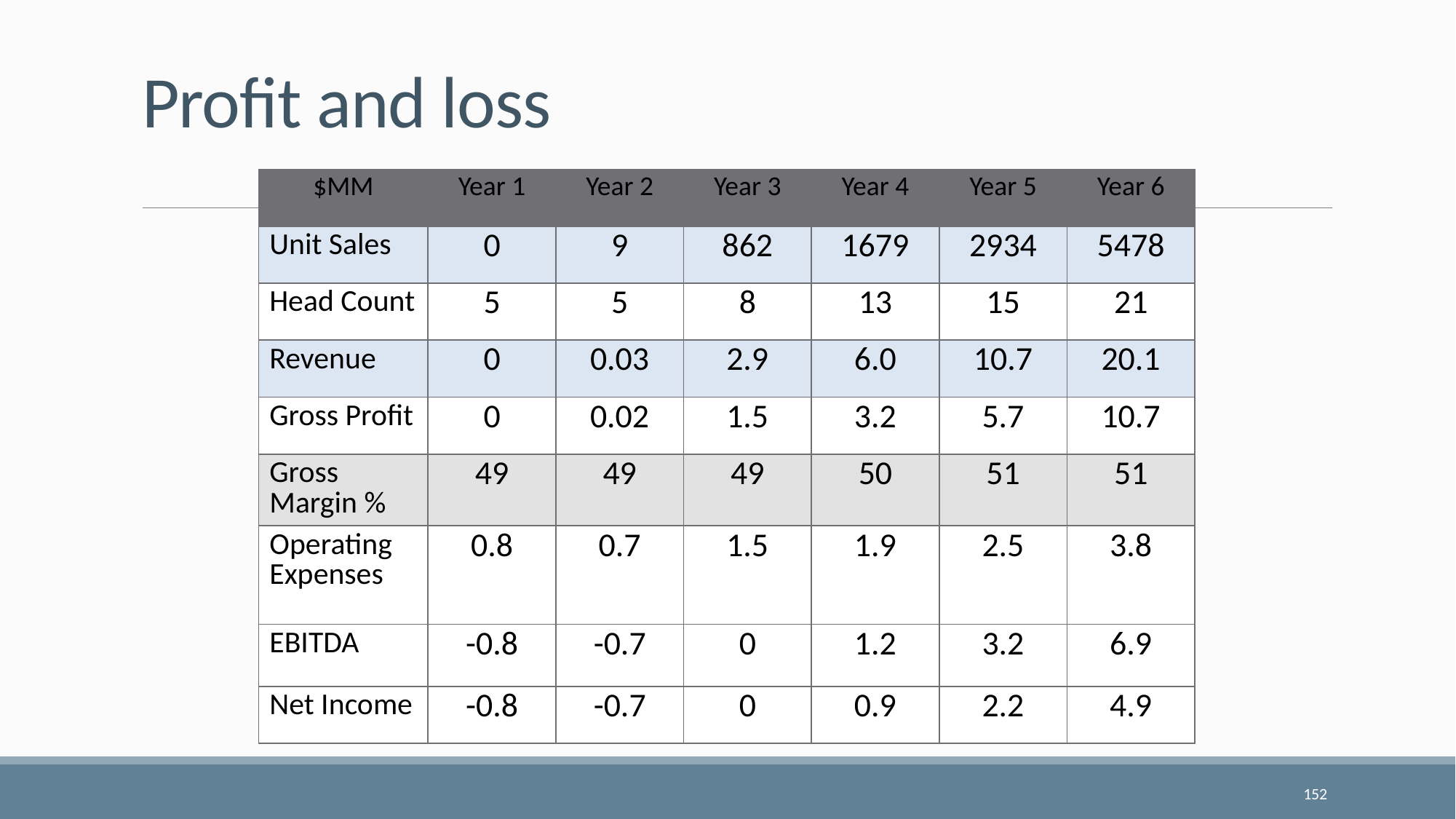

# Profit and loss
| $MM | Year 1 | Year 2 | Year 3 | Year 4 | Year 5 | Year 6 |
| --- | --- | --- | --- | --- | --- | --- |
| Unit Sales | 0 | 9 | 862 | 1679 | 2934 | 5478 |
| Head Count | 5 | 5 | 8 | 13 | 15 | 21 |
| Revenue | 0 | 0.03 | 2.9 | 6.0 | 10.7 | 20.1 |
| Gross Profit | 0 | 0.02 | 1.5 | 3.2 | 5.7 | 10.7 |
| Gross Margin % | 49 | 49 | 49 | 50 | 51 | 51 |
| Operating Expenses | 0.8 | 0.7 | 1.5 | 1.9 | 2.5 | 3.8 |
| EBITDA | -0.8 | -0.7 | 0 | 1.2 | 3.2 | 6.9 |
| Net Income | -0.8 | -0.7 | 0 | 0.9 | 2.2 | 4.9 |
152